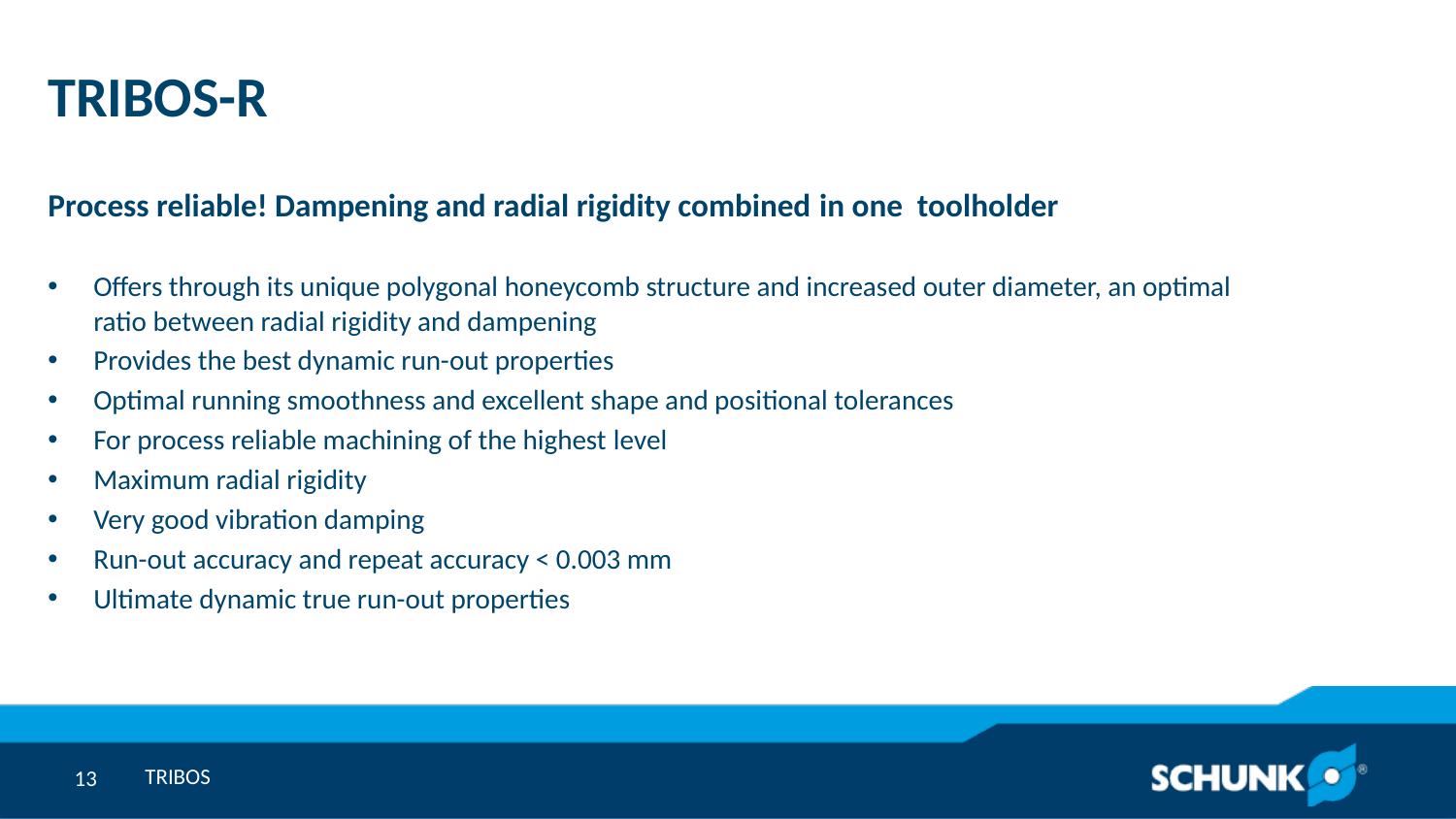

# TRIBOS-R
Process reliable! Dampening and radial rigidity combined in one  toolholder

Offers through its unique polygonal honeycomb structure and increased outer diameter, an optimal ratio between radial rigidity and dampening
Provides the best dynamic run-out properties
Optimal running smoothness and excellent shape and positional tolerances
For process reliable machining of the highest level
Maximum radial rigidity
Very good vibration damping
Run-out accuracy and repeat accuracy < 0.003 mm
Ultimate dynamic true run-out properties
TRIBOS